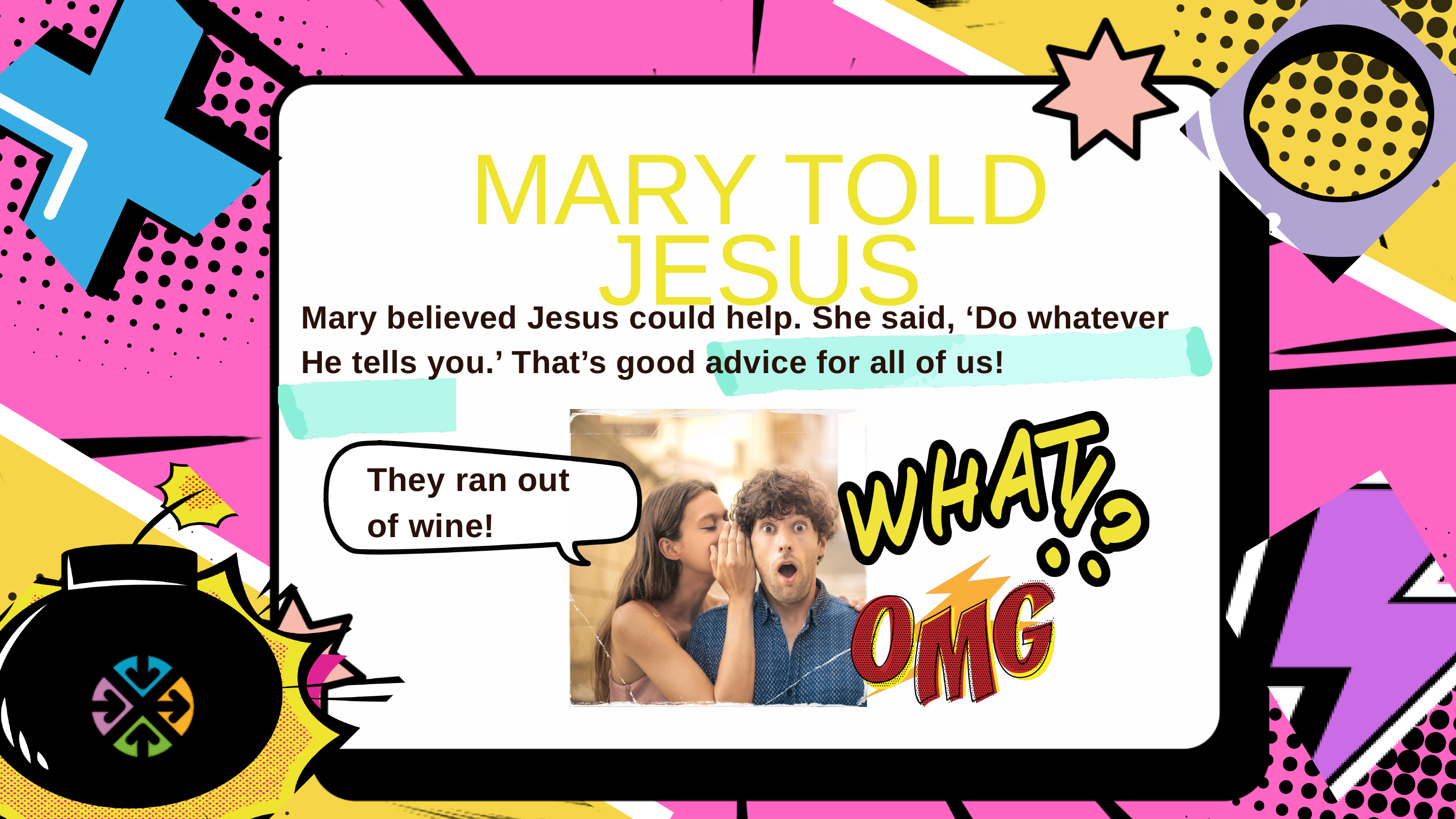

MARY TOLD JESUS
Mary believed Jesus could help. She said, ‘Do whatever He tells you.’ That’s good advice for all of us!

They ran out of wine!